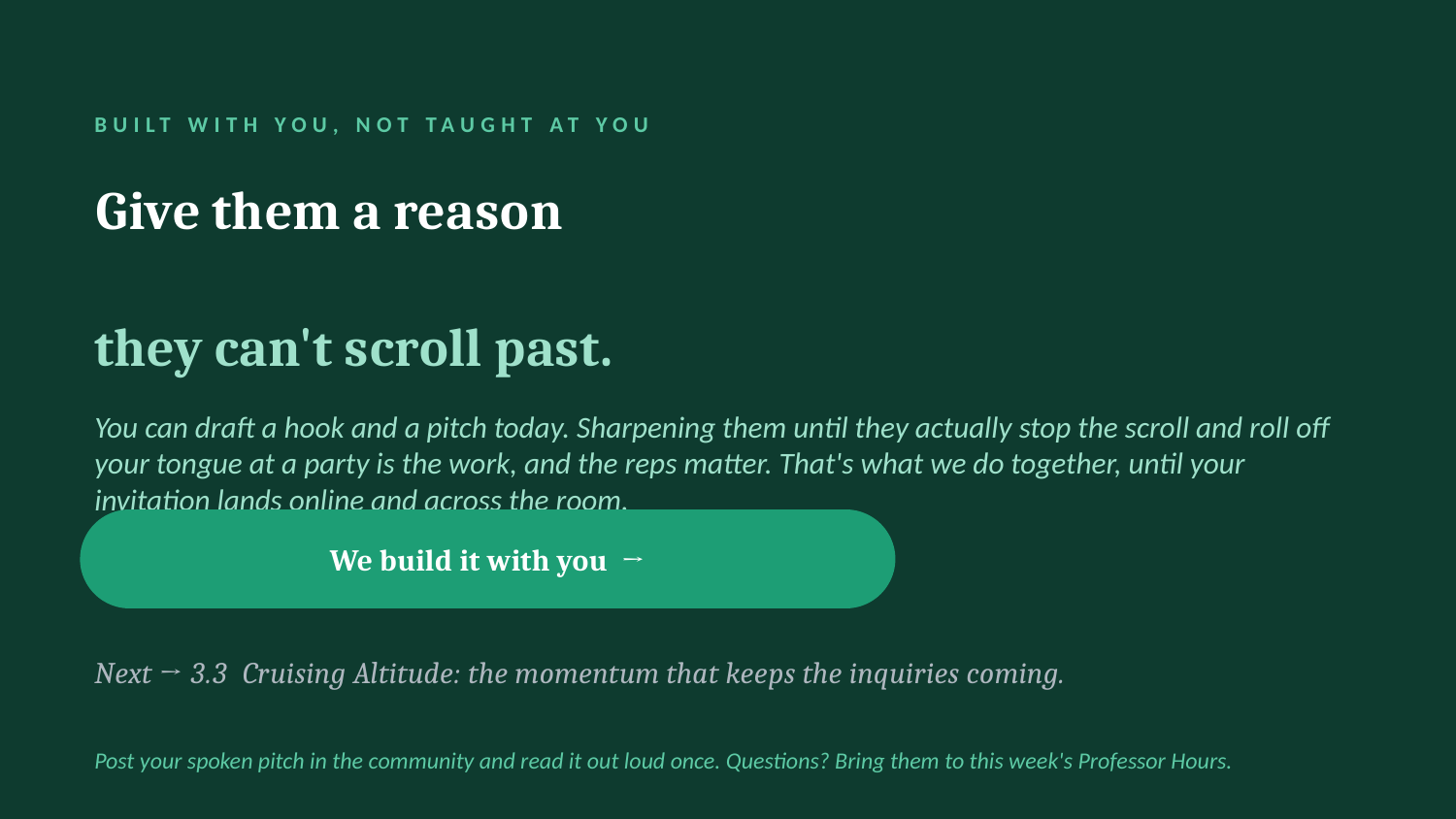

BUILT WITH YOU, NOT TAUGHT AT YOU
Give them a reason

they can't scroll past.
You can draft a hook and a pitch today. Sharpening them until they actually stop the scroll and roll off your tongue at a party is the work, and the reps matter. That's what we do together, until your invitation lands online and across the room.

We build it with you  →
Next → 3.3  Cruising Altitude: the momentum that keeps the inquiries coming.
Post your spoken pitch in the community and read it out loud once. Questions? Bring them to this week's Professor Hours.